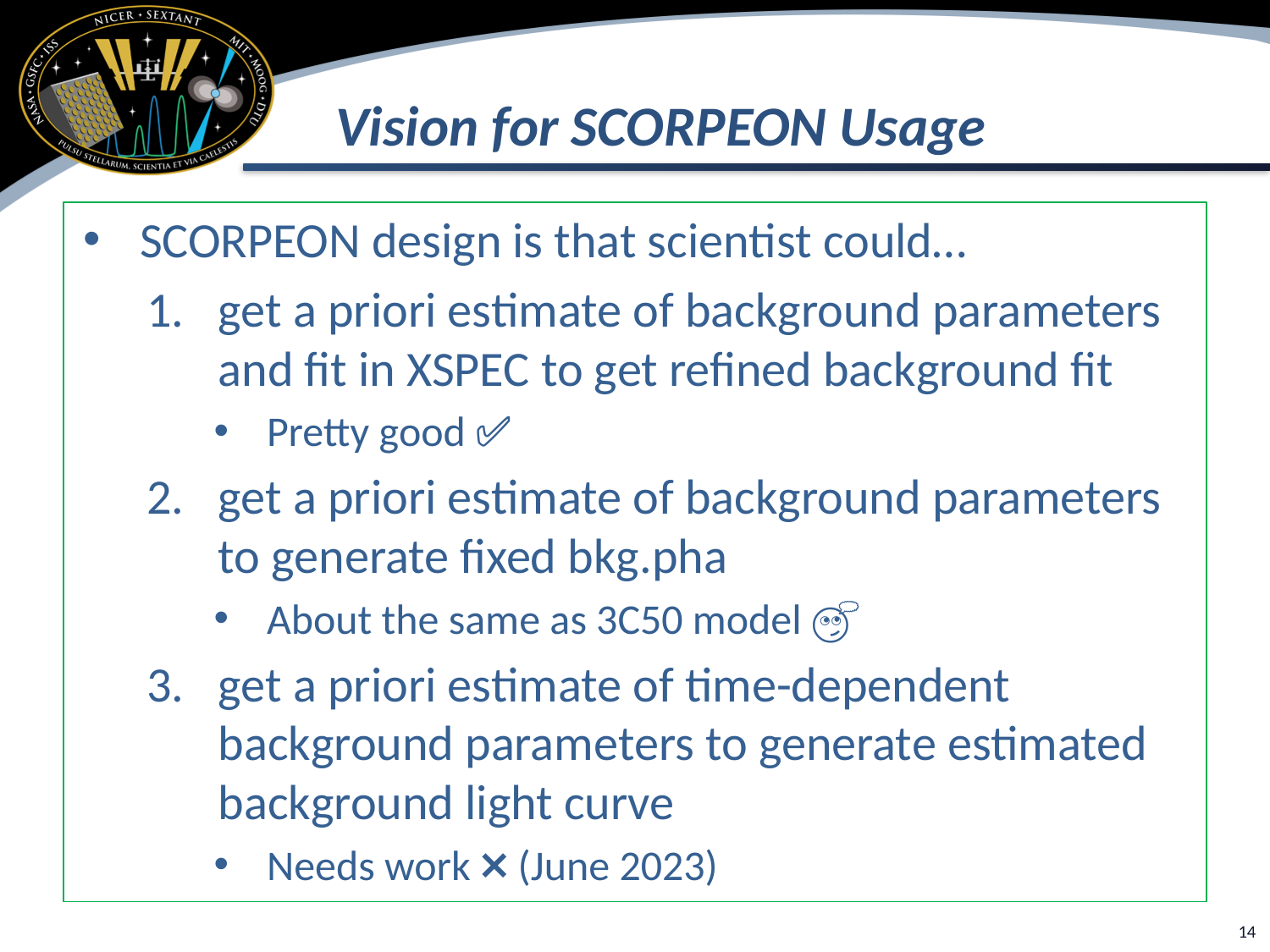

# Vision for SCORPEON Usage
SCORPEON design is that scientist could…
get a priori estimate of background parameters and fit in XSPEC to get refined background fit
Pretty good ✅
get a priori estimate of background parameters to generate fixed bkg.pha
About the same as 3C50 model 🤔
get a priori estimate of time-dependent background parameters to generate estimated background light curve
Needs work ❌ (June 2023)